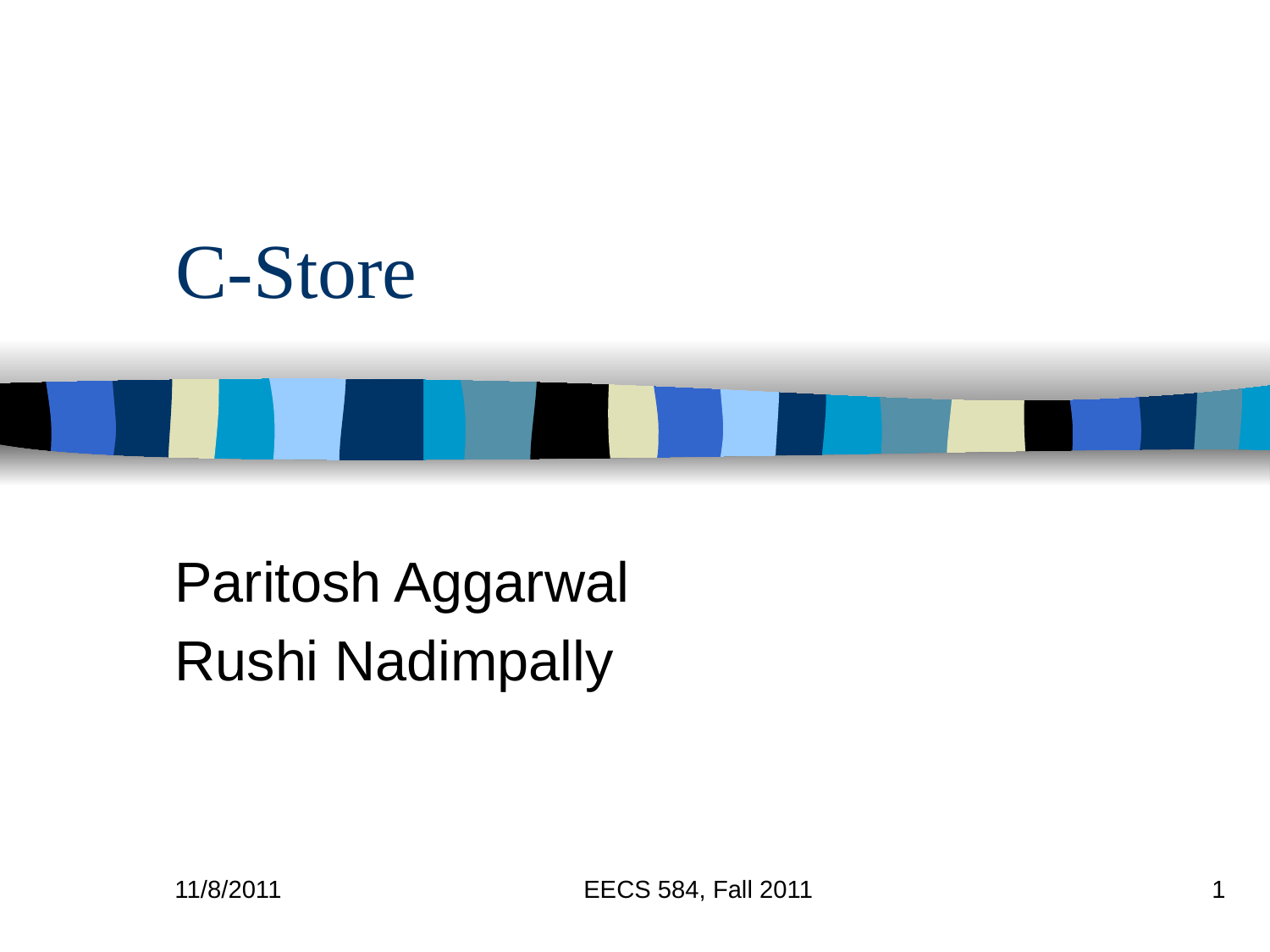

# C-Store
Paritosh Aggarwal
Rushi Nadimpally
11/8/2011
EECS 584, Fall 2011
1